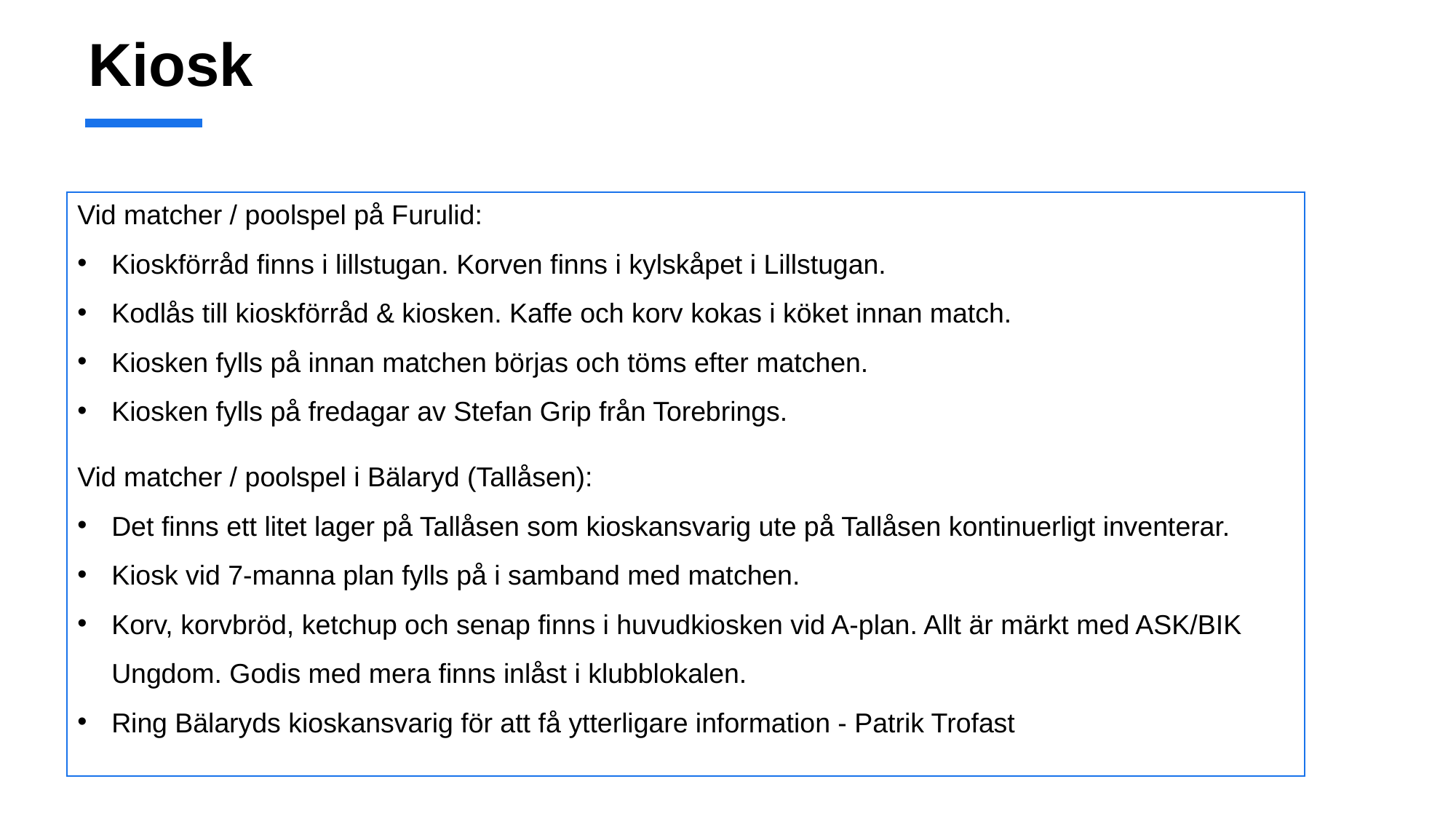

# Kiosk
Vid matcher / poolspel på Furulid:
Kioskförråd finns i lillstugan. Korven finns i kylskåpet i Lillstugan.
Kodlås till kioskförråd & kiosken. Kaffe och korv kokas i köket innan match.
Kiosken fylls på innan matchen börjas och töms efter matchen.
Kiosken fylls på fredagar av Stefan Grip från Torebrings.

Vid matcher / poolspel i Bälaryd (Tallåsen):
Det finns ett litet lager på Tallåsen som kioskansvarig ute på Tallåsen kontinuerligt inventerar.
Kiosk vid 7-manna plan fylls på i samband med matchen.
Korv, korvbröd, ketchup och senap finns i huvudkiosken vid A-plan. Allt är märkt med ASK/BIK Ungdom. Godis med mera finns inlåst i klubblokalen.
Ring Bälaryds kioskansvarig för att få ytterligare information - Patrik Trofast